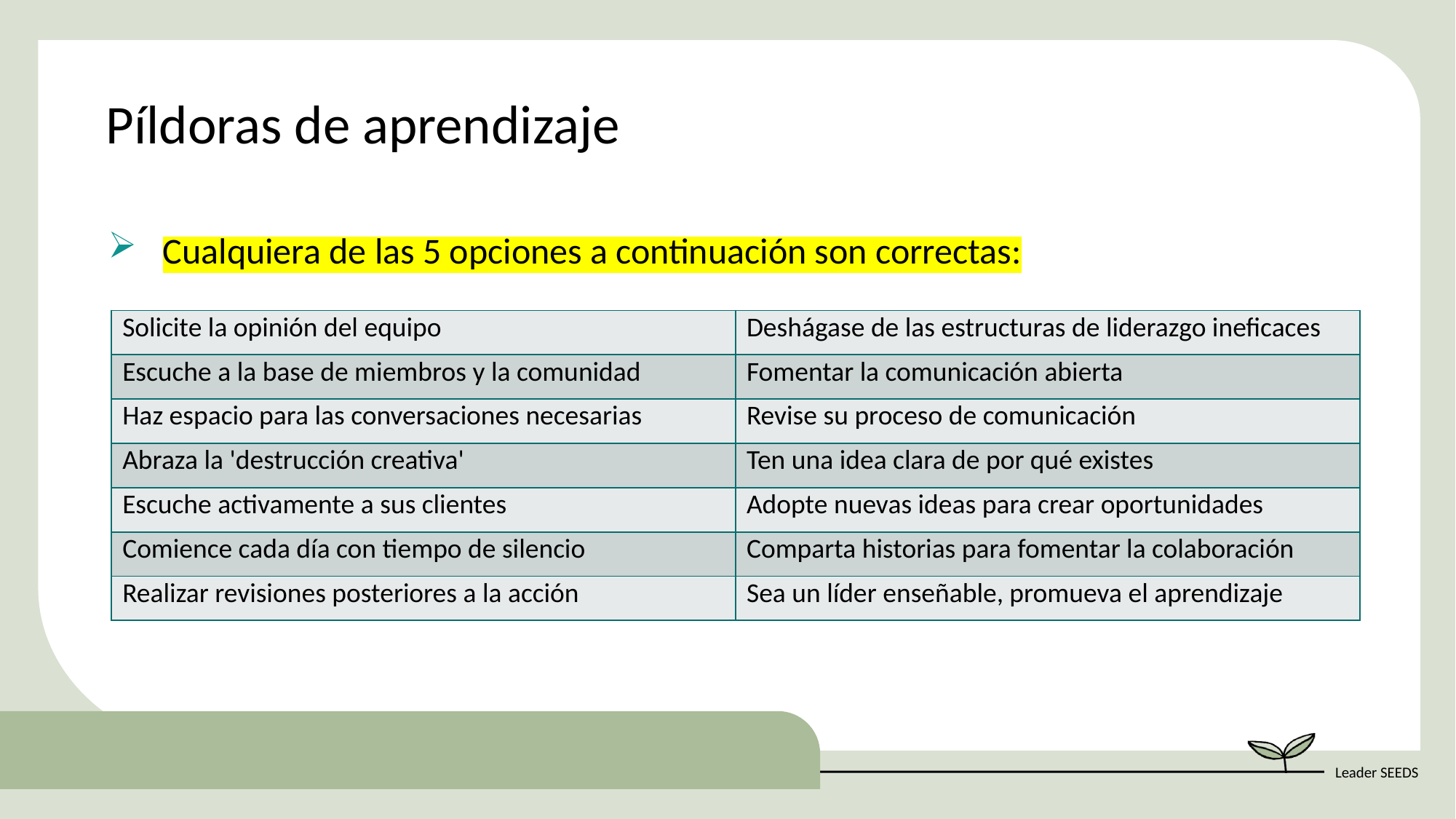

Píldoras de aprendizaje
Cualquiera de las 5 opciones a continuación son correctas:

| Solicite la opinión del equipo | Deshágase de las estructuras de liderazgo ineficaces |
| --- | --- |
| Escuche a la base de miembros y la comunidad | Fomentar la comunicación abierta |
| Haz espacio para las conversaciones necesarias | Revise su proceso de comunicación |
| Abraza la 'destrucción creativa' | Ten una idea clara de por qué existes |
| Escuche activamente a sus clientes | Adopte nuevas ideas para crear oportunidades |
| Comience cada día con tiempo de silencio | Comparta historias para fomentar la colaboración |
| Realizar revisiones posteriores a la acción | Sea un líder enseñable, promueva el aprendizaje |